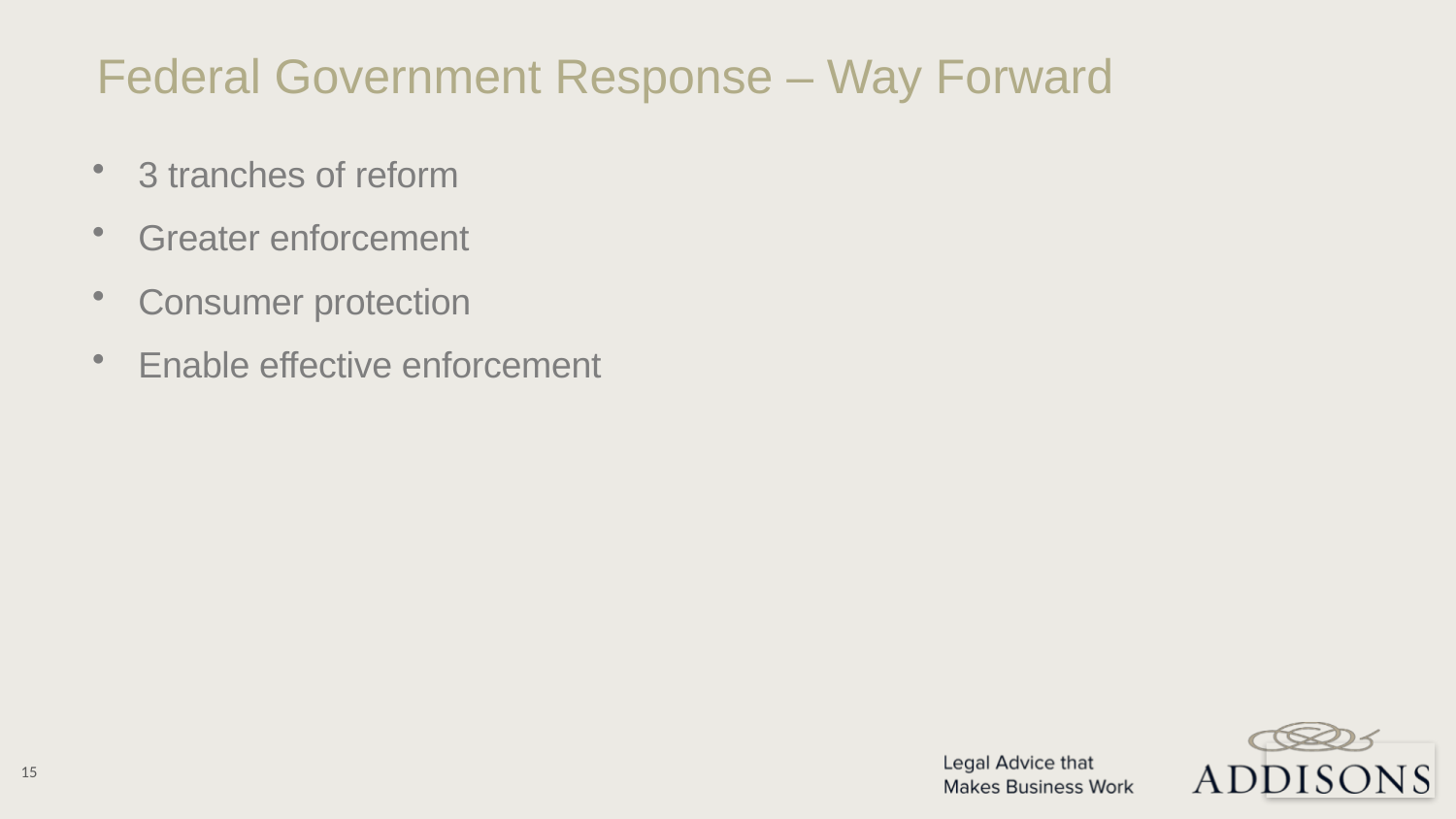

Federal Government Response – Way Forward
3 tranches of reform
Greater enforcement
Consumer protection
Enable effective enforcement